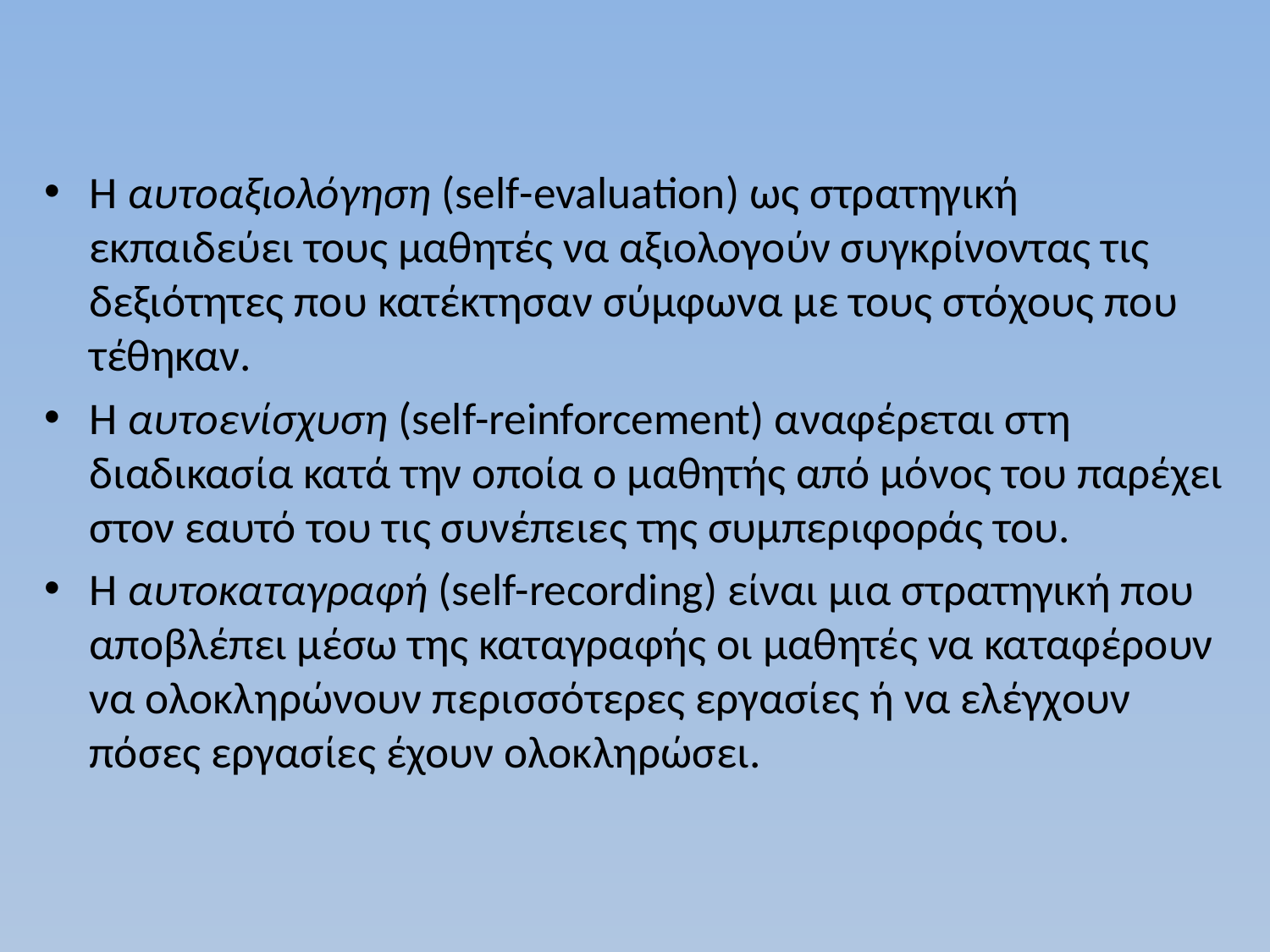

#
Η αυτοαξιολόγηση (self-evaluation) ως στρατηγική εκπαιδεύει τους μαθητές να αξιολογούν συγκρίνοντας τις δεξιότητες που κατέκτησαν σύμφωνα με τους στόχους που τέθηκαν.
H αυτοενίσχυση (self-reinforcement) αναφέρεται στη διαδικασία κατά την οποία ο μαθητής από μόνος του παρέχει στον εαυτό του τις συνέπειες της συμπεριφοράς του.
Η αυτοκαταγραφή (self-recording) είναι μια στρατηγική που αποβλέπει μέσω της καταγραφής οι μαθητές να καταφέρουν να ολοκληρώνουν περισσότερες εργασίες ή να ελέγχουν πόσες εργασίες έχουν ολοκληρώσει.